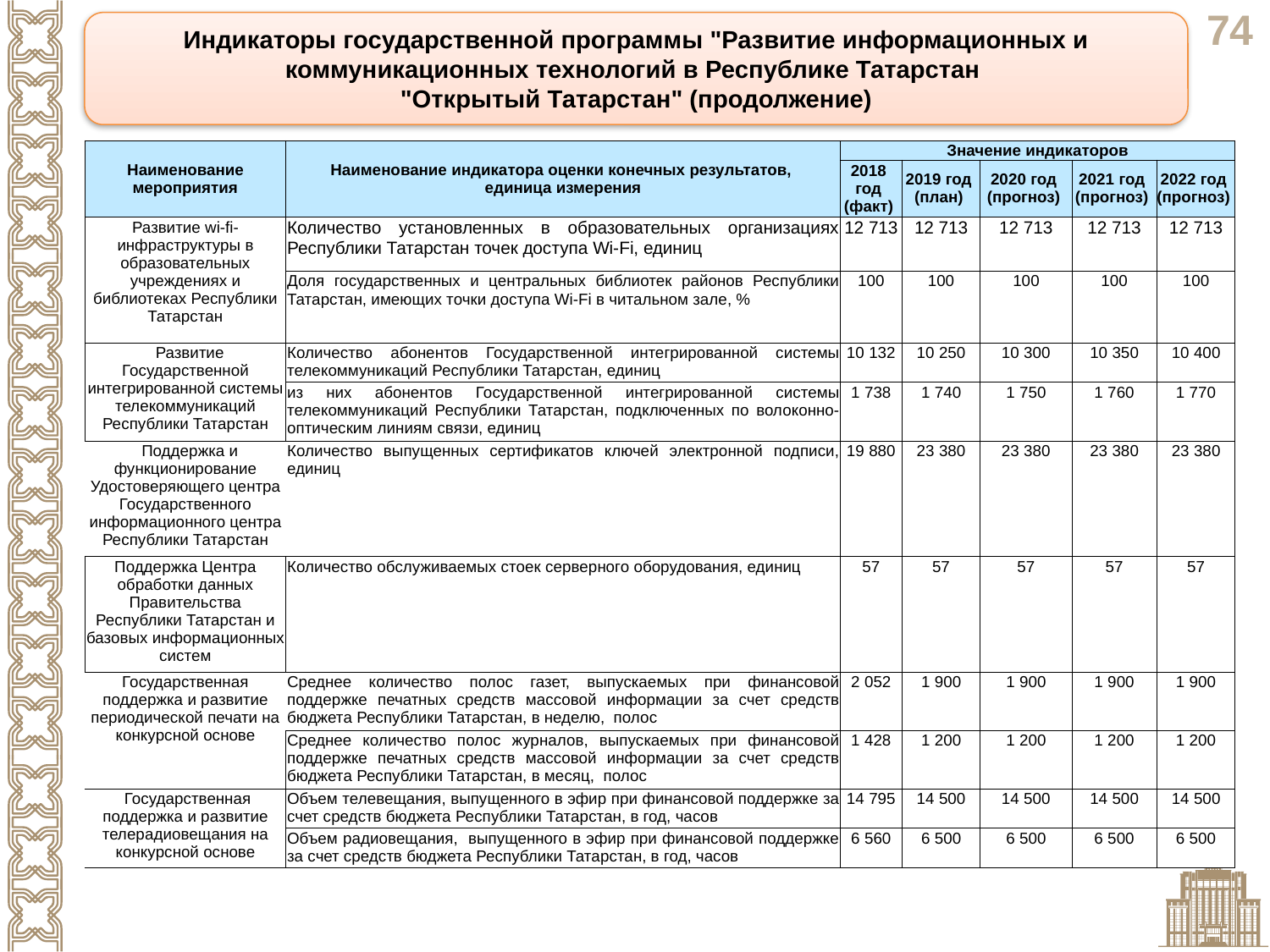

Индикаторы государственной программы "Развитие информационных и коммуникационных технологий в Республике Татарстан
"Открытый Татарстан" (продолжение)
| Наименование мероприятия | Наименование индикатора оценки конечных результатов, единица измерения | Значение индикаторов |  |  |  |  |
| --- | --- | --- | --- | --- | --- | --- |
|  |  | 2018 год (факт) | 2019 год (план) | 2020 год (прогноз) | 2021 год (прогноз) | 2022 год (прогноз) |
| Развитие wi-fi-инфраструктуры в образовательных учреждениях и библиотеках Республики Татарстан | Количество установленных в образовательных организациях Республики Татарстан точек доступа Wi-Fi, единиц | 12 713 | 12 713 | 12 713 | 12 713 | 12 713 |
|  | Доля государственных и центральных библиотек районов Республики Татарстан, имеющих точки доступа Wi-Fi в читальном зале, % | 100 | 100 | 100 | 100 | 100 |
| Развитие Государственной интегрированной системы телекоммуникаций Республики Татарстан | Количество абонентов Государственной интегрированной системы телекоммуникаций Республики Татарстан, единиц | 10 132 | 10 250 | 10 300 | 10 350 | 10 400 |
|  | из них абонентов Государственной интегрированной системы телекоммуникаций Республики Татарстан, подключенных по волоконно-оптическим линиям связи, единиц | 1 738 | 1 740 | 1 750 | 1 760 | 1 770 |
| Поддержка и функционирование Удостоверяющего центра Государственного информационного центра Республики Татарстан | Количество выпущенных сертификатов ключей электронной подписи, единиц | 19 880 | 23 380 | 23 380 | 23 380 | 23 380 |
| Поддержка Центра обработки данных Правительства Республики Татарстан и базовых информационных систем | Количество обслуживаемых стоек серверного оборудования, единиц | 57 | 57 | 57 | 57 | 57 |
| Государственная поддержка и развитие периодической печати на конкурсной основе | Среднее количество полос газет, выпускаемых при финансовой поддержке печатных средств массовой информации за счет средств бюджета Республики Татарстан, в неделю, полос | 2 052 | 1 900 | 1 900 | 1 900 | 1 900 |
|  | Среднее количество полос журналов, выпускаемых при финансовой поддержке печатных средств массовой информации за счет средств бюджета Республики Татарстан, в месяц, полос | 1 428 | 1 200 | 1 200 | 1 200 | 1 200 |
| Государственная поддержка и развитие телерадиовещания на конкурсной основе | Объем телевещания, выпущенного в эфир при финансовой поддержке за счет средств бюджета Республики Татарстан, в год, часов | 14 795 | 14 500 | 14 500 | 14 500 | 14 500 |
|  | Объем радиовещания, выпущенного в эфир при финансовой поддержке за счет средств бюджета Республики Татарстан, в год, часов | 6 560 | 6 500 | 6 500 | 6 500 | 6 500 |